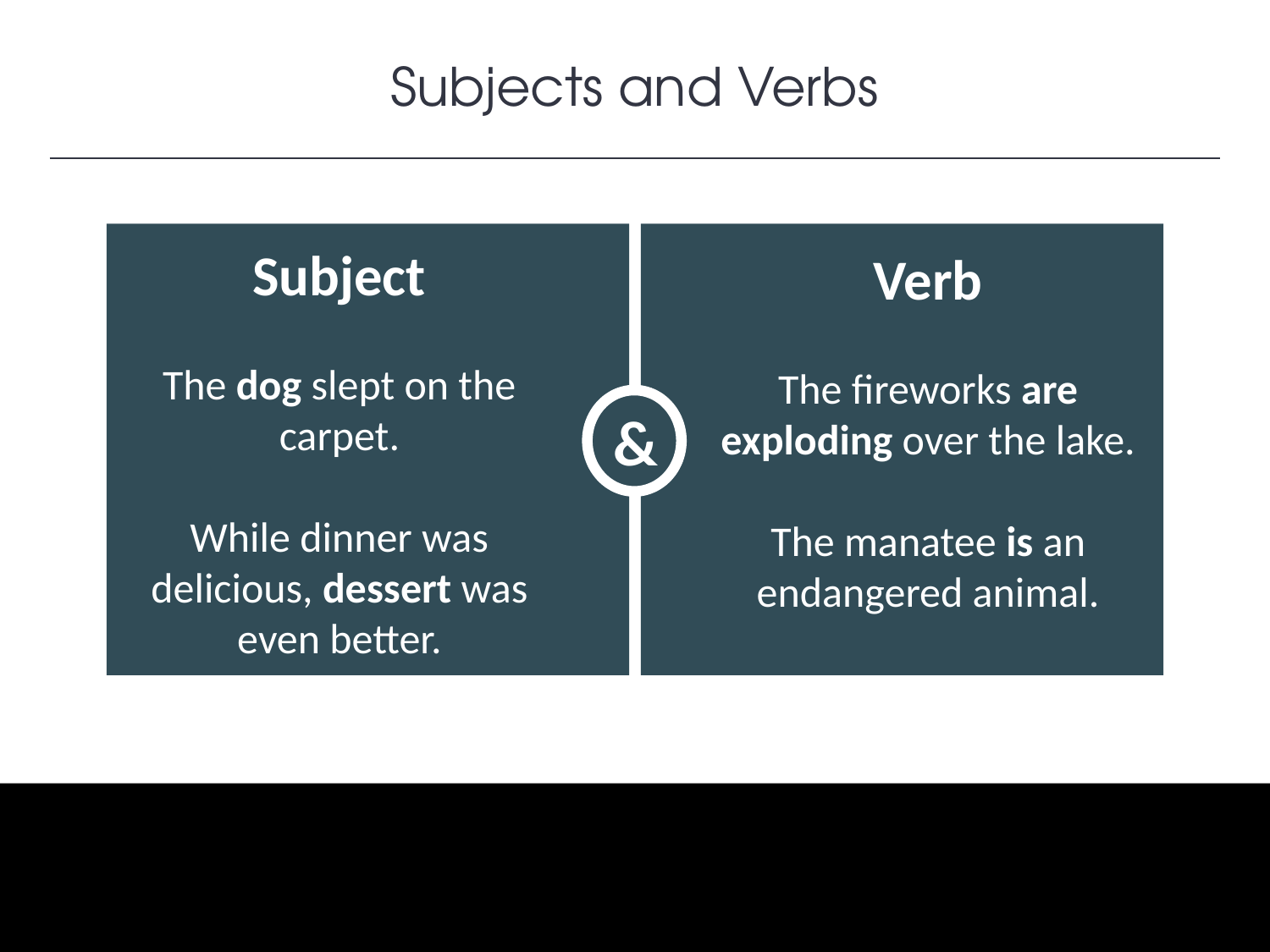

Subjects and Verbs
HAWKES LEARNING

&
Subject

The dog slept on the carpet.

While dinner was delicious, dessert was even better.
Verb

The fireworks are exploding over the lake.

The manatee is an endangered animal.